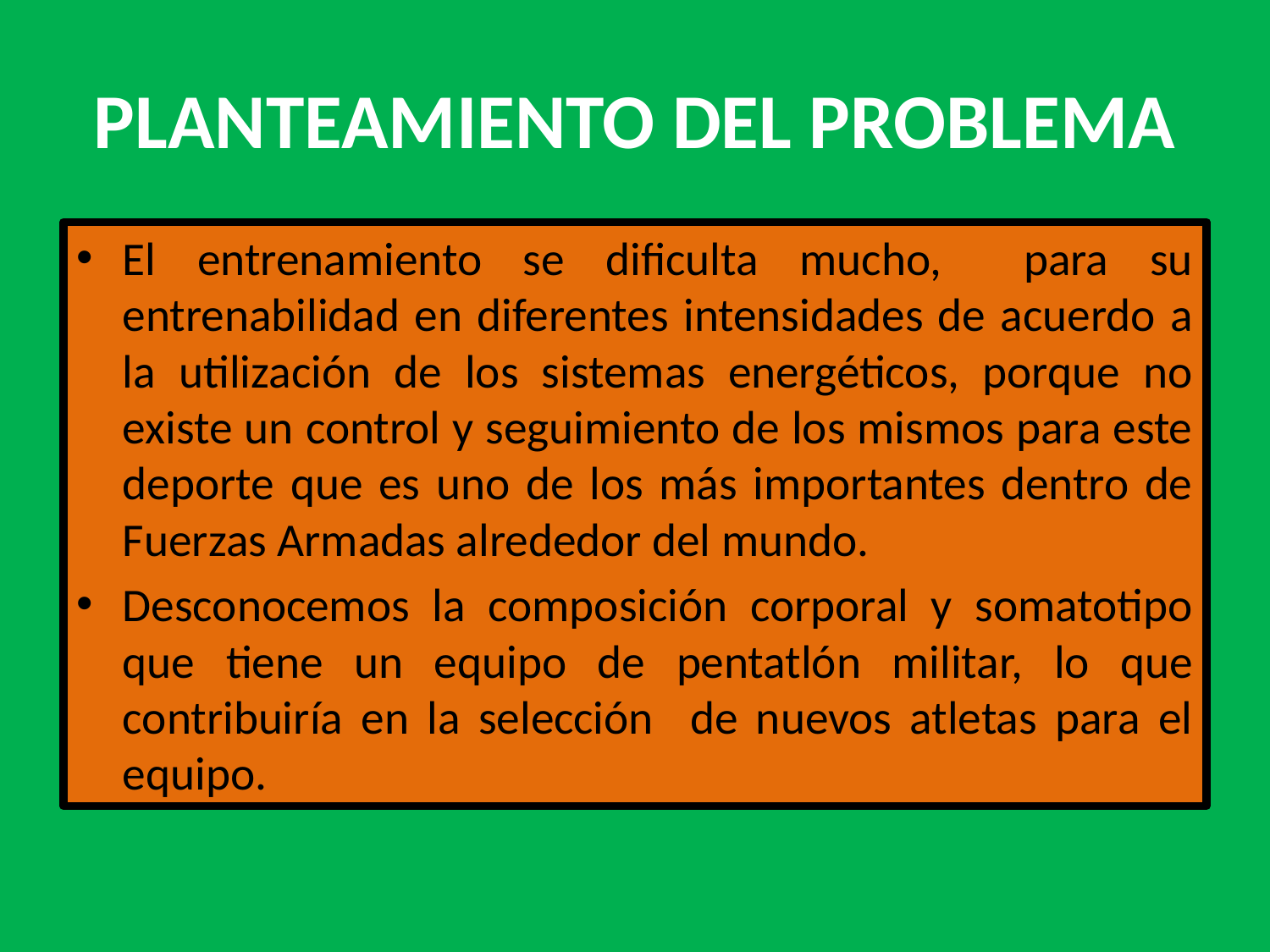

# PLANTEAMIENTO DEL PROBLEMA
El entrenamiento se dificulta mucho,  para su entrenabilidad en diferentes intensidades de acuerdo a la utilización de los sistemas energéticos, porque no existe un control y seguimiento de los mismos para este deporte que es uno de los más importantes dentro de Fuerzas Armadas alrededor del mundo.
Desconocemos la composición corporal y somatotipo que tiene un equipo de pentatlón militar, lo que contribuiría en la selección  de nuevos atletas para el equipo.